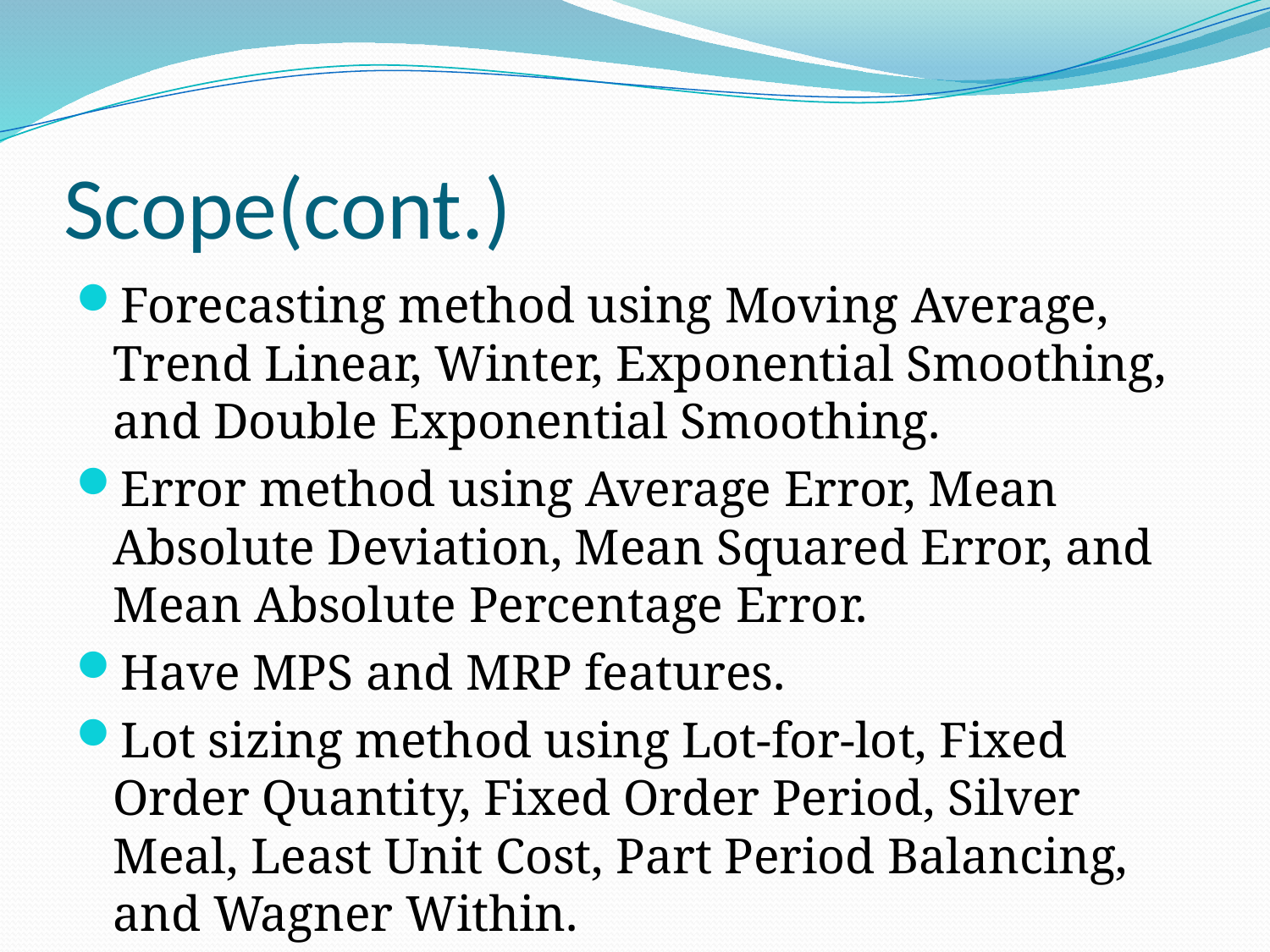

# Scope(cont.)
Forecasting method using Moving Average, Trend Linear, Winter, Exponential Smoothing, and Double Exponential Smoothing.
Error method using Average Error, Mean Absolute Deviation, Mean Squared Error, and Mean Absolute Percentage Error.
Have MPS and MRP features.
Lot sizing method using Lot-for-lot, Fixed Order Quantity, Fixed Order Period, Silver Meal, Least Unit Cost, Part Period Balancing, and Wagner Within.